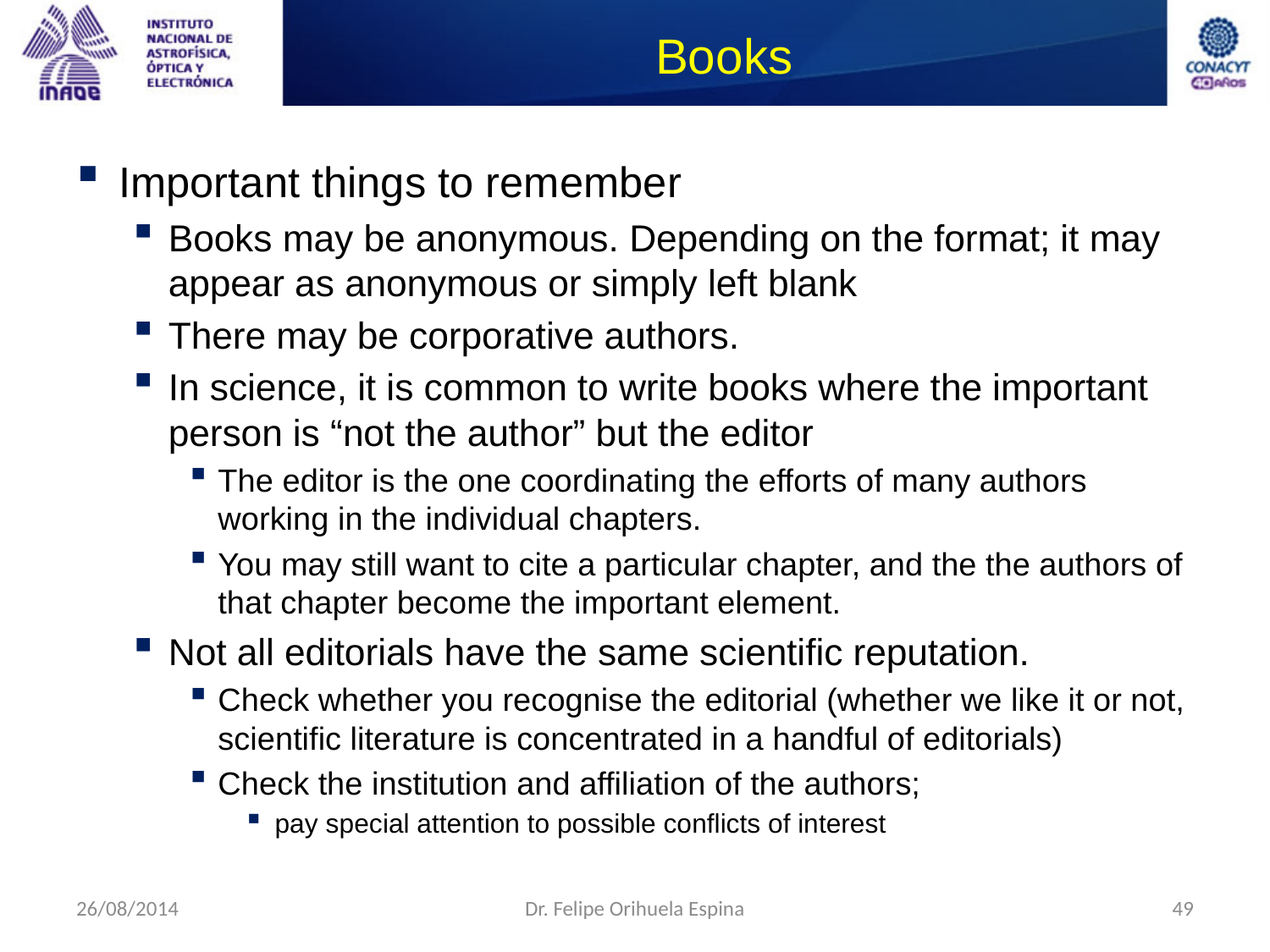

# Books
Important things to remember
Books may be anonymous. Depending on the format; it may appear as anonymous or simply left blank
There may be corporative authors.
In science, it is common to write books where the important person is “not the author” but the editor
The editor is the one coordinating the efforts of many authors working in the individual chapters.
You may still want to cite a particular chapter, and the the authors of that chapter become the important element.
Not all editorials have the same scientific reputation.
Check whether you recognise the editorial (whether we like it or not, scientific literature is concentrated in a handful of editorials)
Check the institution and affiliation of the authors;
pay special attention to possible conflicts of interest

26/08/2014
Dr. Felipe Orihuela Espina
49